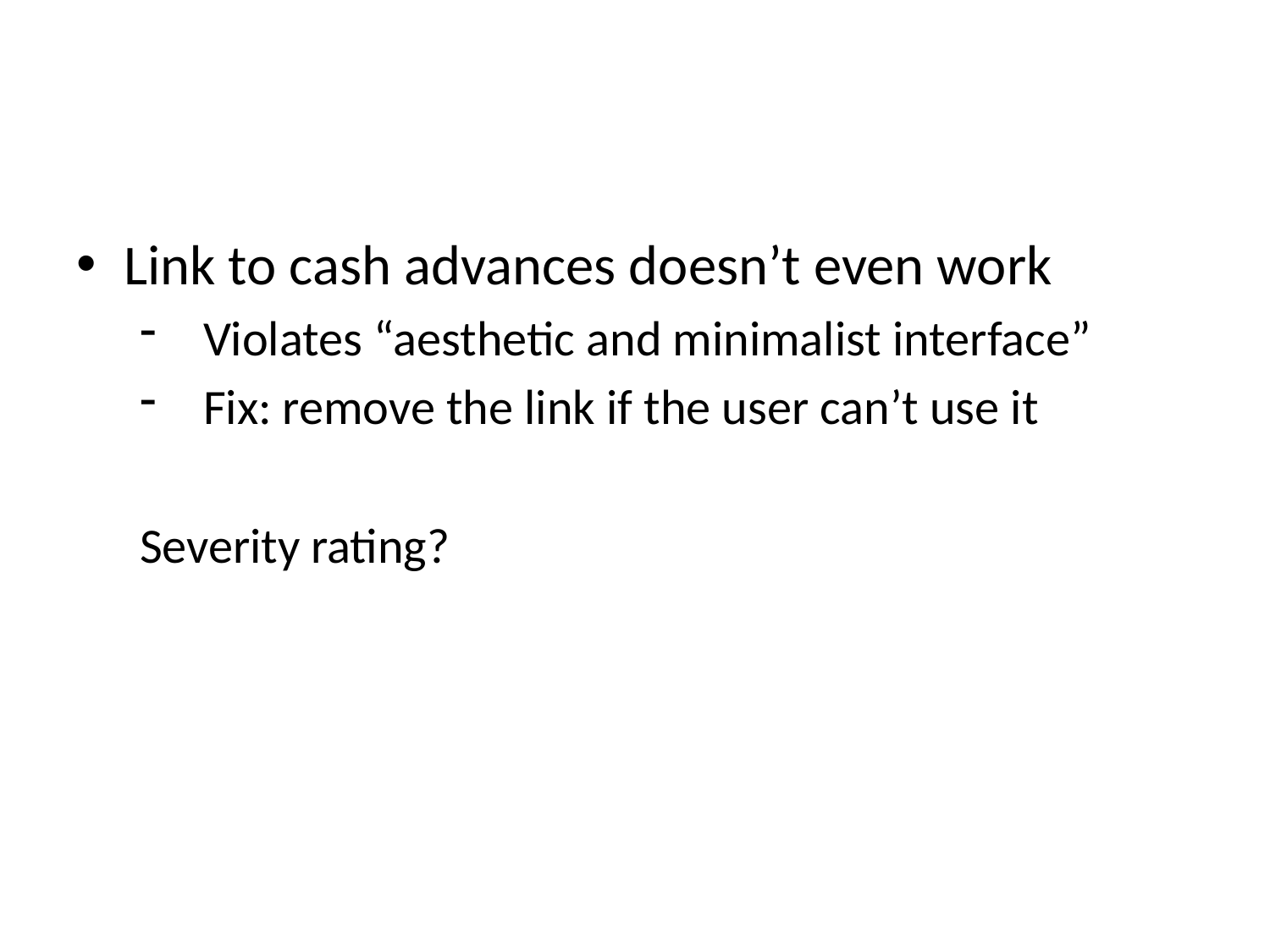

#
Link to cash advances doesn’t even work
Violates “aesthetic and minimalist interface”
Fix: remove the link if the user can’t use it

Severity rating?